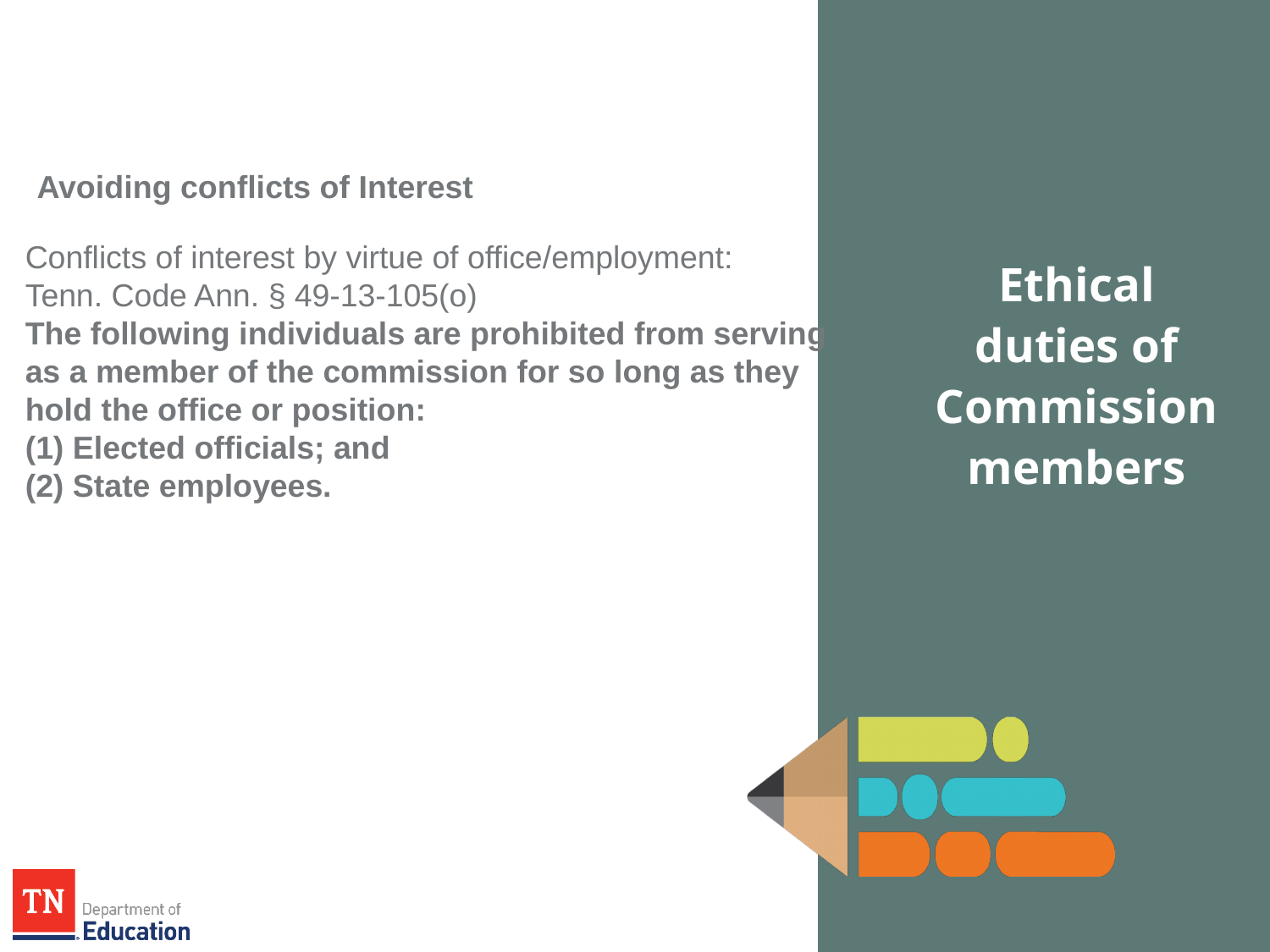

Avoiding conflicts of Interest

Conflicts of interest by virtue of office/employment:
Tenn. Code Ann. § 49-13-105(o)
The following individuals are prohibited from serving as a member of the commission for so long as they hold the office or position:
(1) Elected officials; and
(2) State employees.

Ethical duties of Commission members